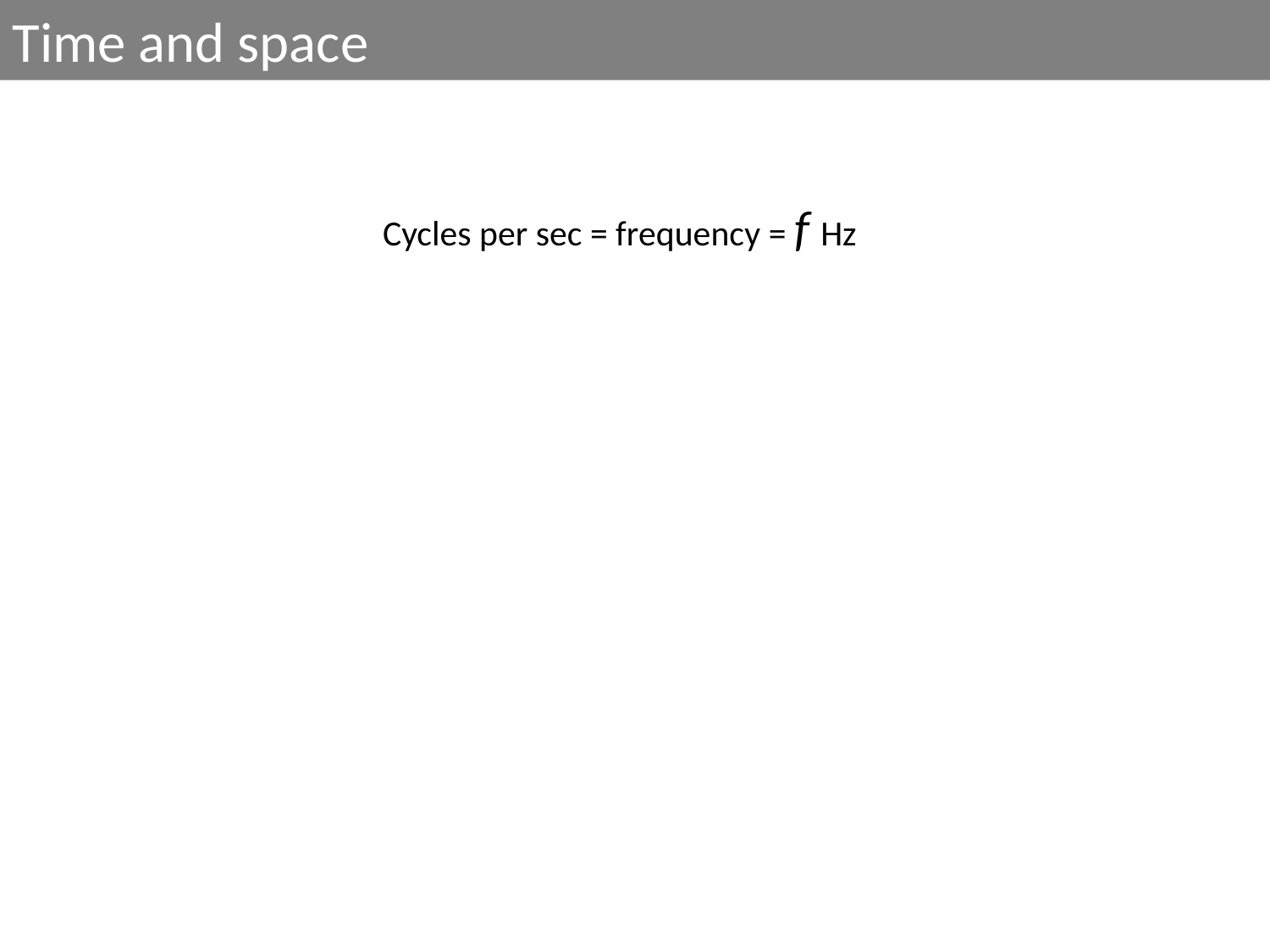

Time and space
Cycles per sec = frequency = f Hz